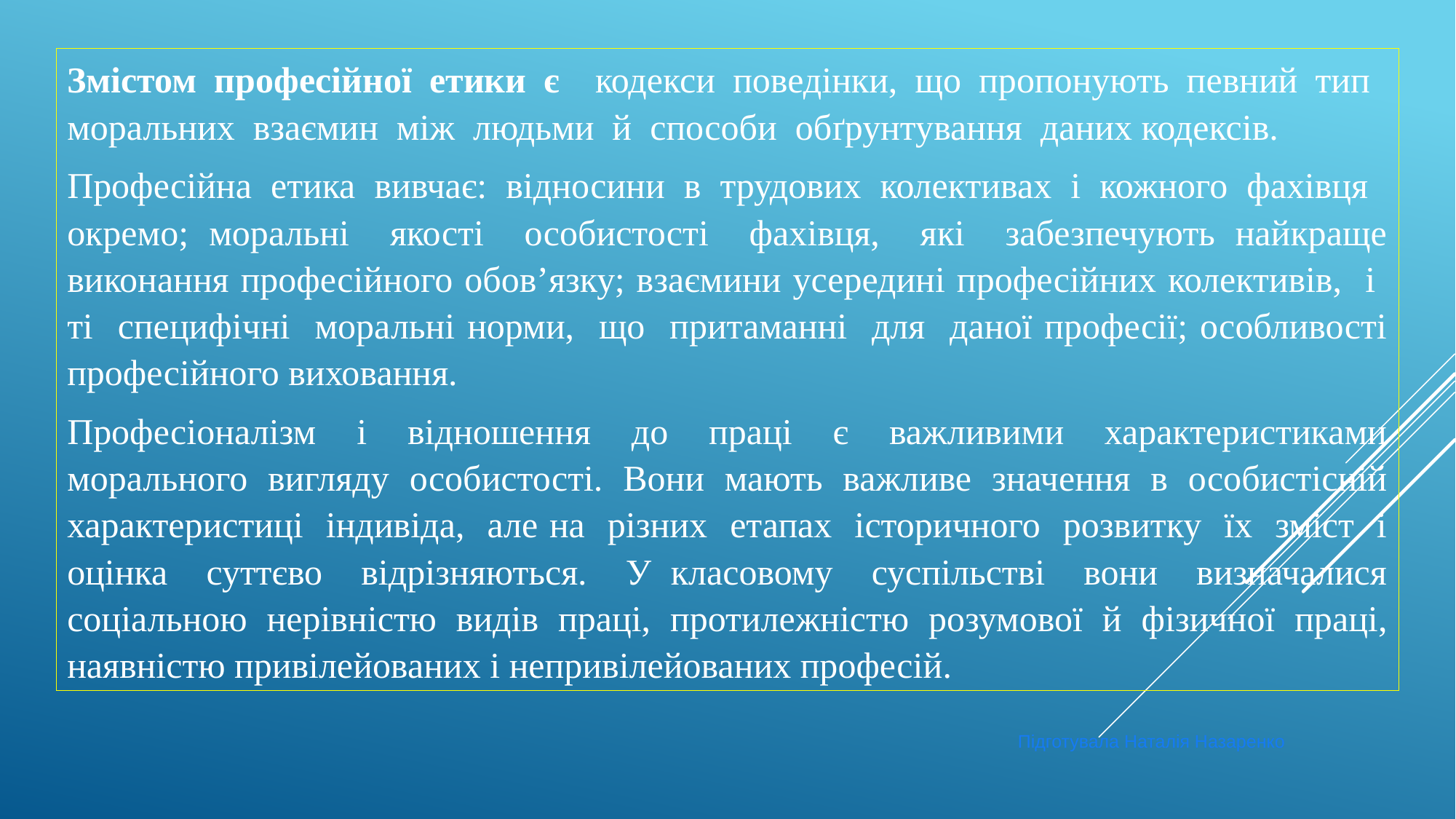

Змістом професійної етики є  кодекси поведінки, що пропонують певний тип  моральних  взаємин  між  людьми  й  способи  обґрунтування  даних кодексів.
Професійна етика вивчає: відносини в трудових колективах і кожного фахівця  окремо; моральні  якості  особистості  фахівця,  які  забезпечують найкраще виконання професійного обов’язку; взаємини усередині професійних колективів,  і  ті  специфічні  моральні норми,  що  притаманні  для  даної професії; особливості професійного виховання.
Професіоналізм  і  відношення  до  праці  є  важливими  характеристиками морального вигляду особистості. Вони мають важливе значення в особистісній характеристиці  індивіда,  але на  різних  етапах  історичного  розвитку  їх  зміст  і оцінка  суттєво  відрізняються.  У класовому  суспільстві  вони  визначалися соціальною нерівністю видів праці, протилежністю розумової й фізичної праці, наявністю привілейованих і непривілейованих професій.
Підготувала Наталія Назаренко